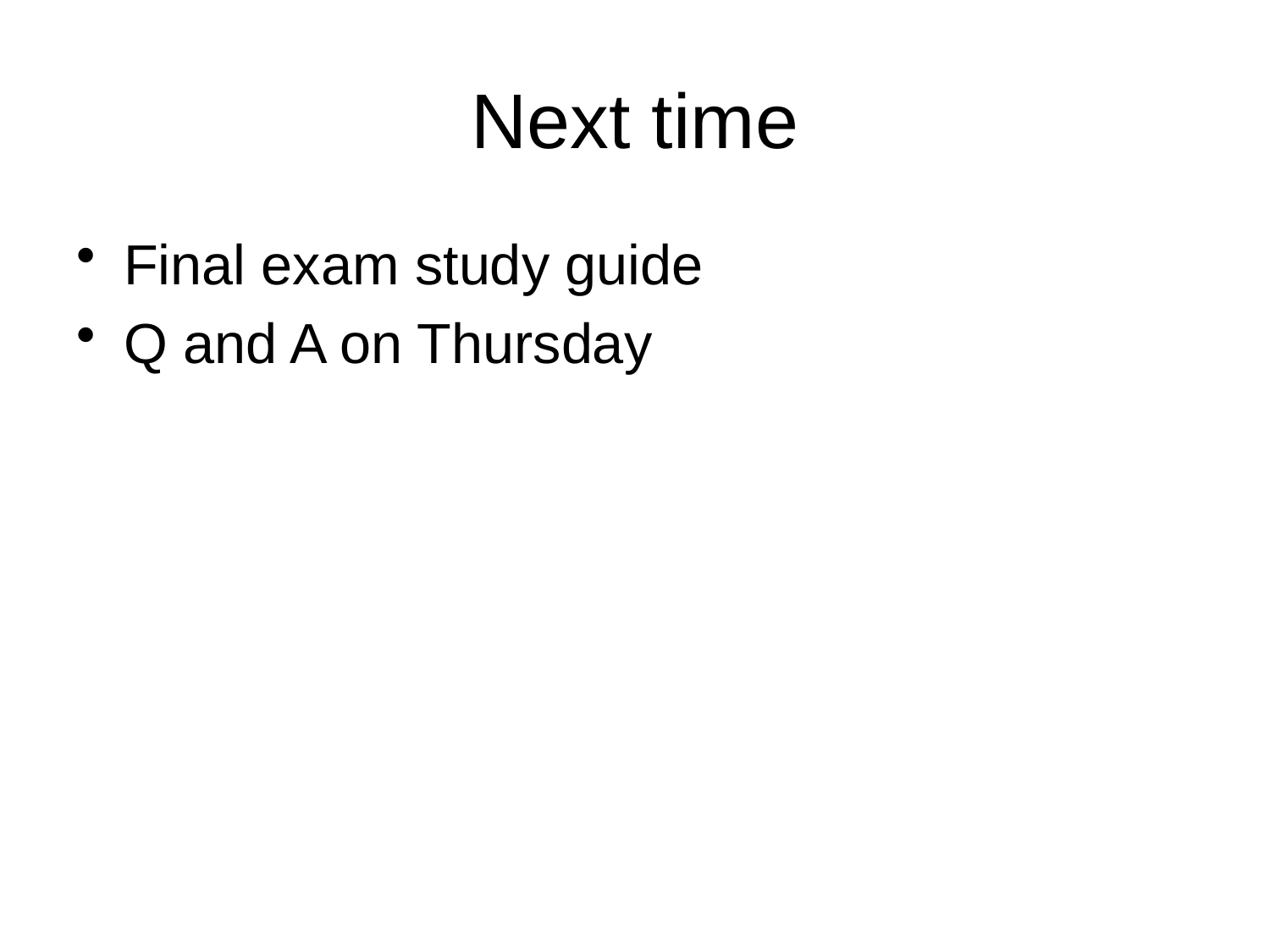

# Next time
Final exam study guide
Q and A on Thursday